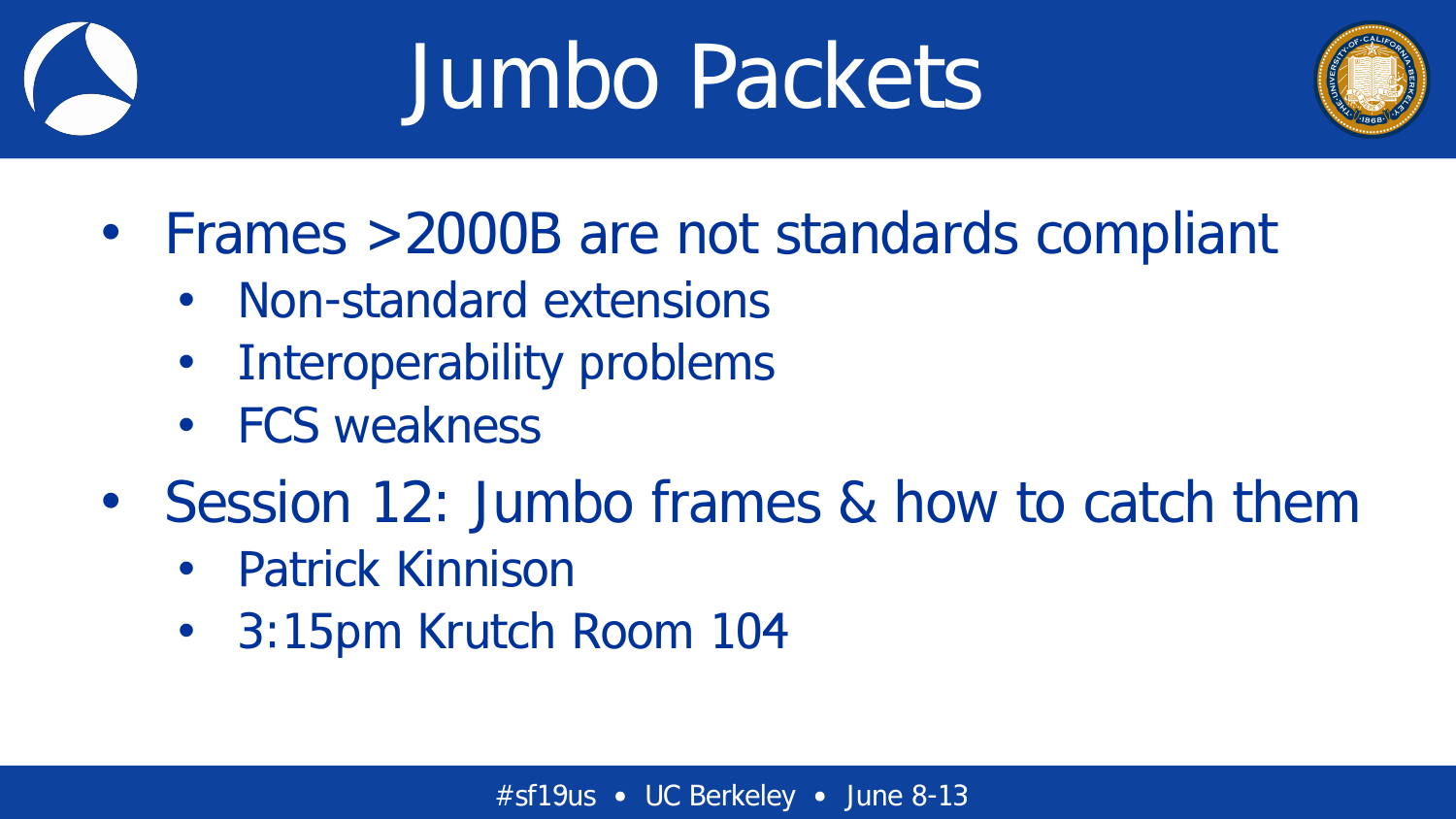

# Jumbo Packets
Frames >2000B are not standards compliant
Non-standard extensions
Interoperability problems
FCS weakness
Session 12: Jumbo frames & how to catch them
Patrick Kinnison
3:15pm Krutch Room 104